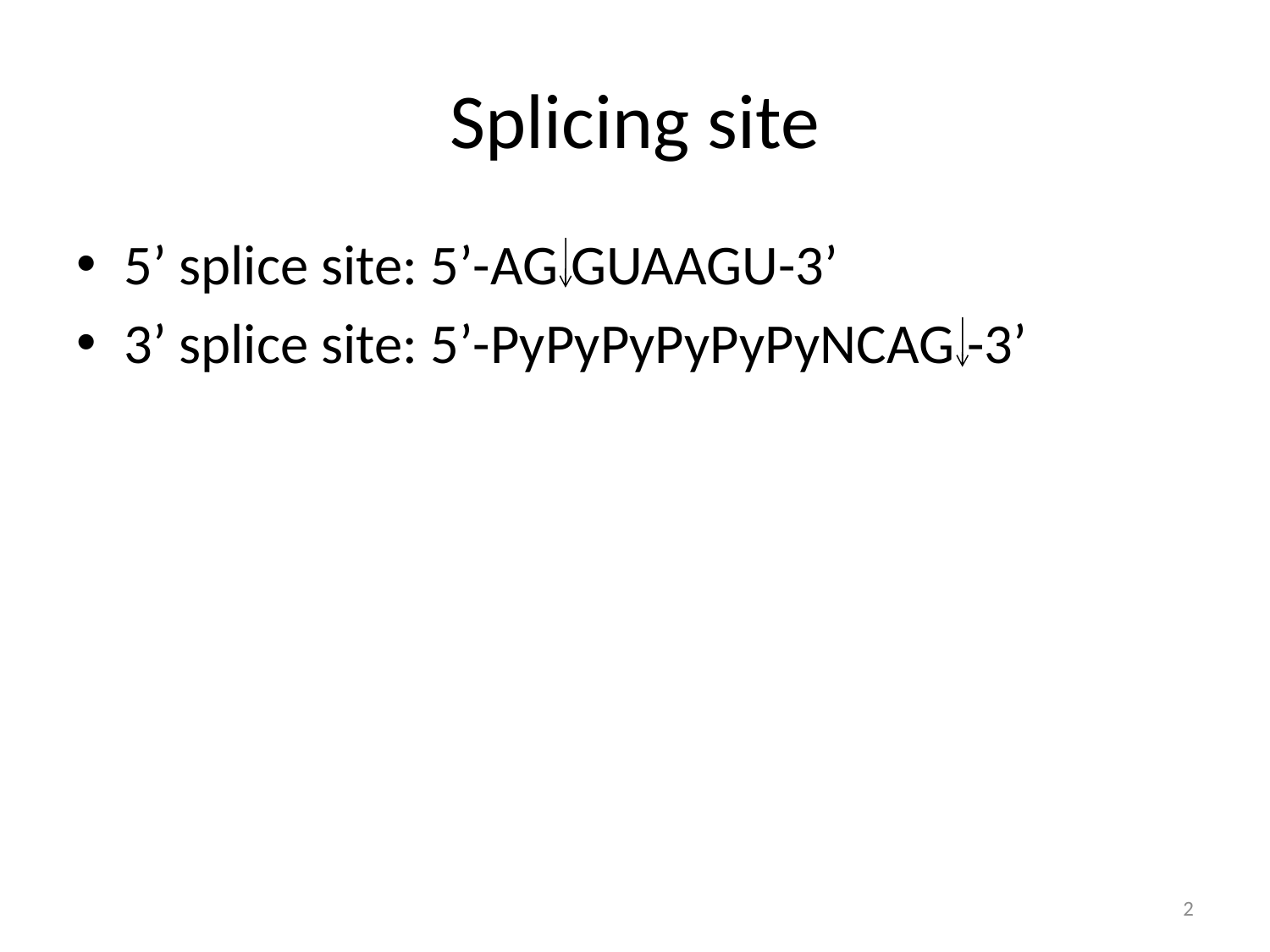

# Splicing site
5’ splice site: 5’-AG GUAAGU-3’
3’ splice site: 5’-PyPyPyPyPyPyNCAG -3’

2